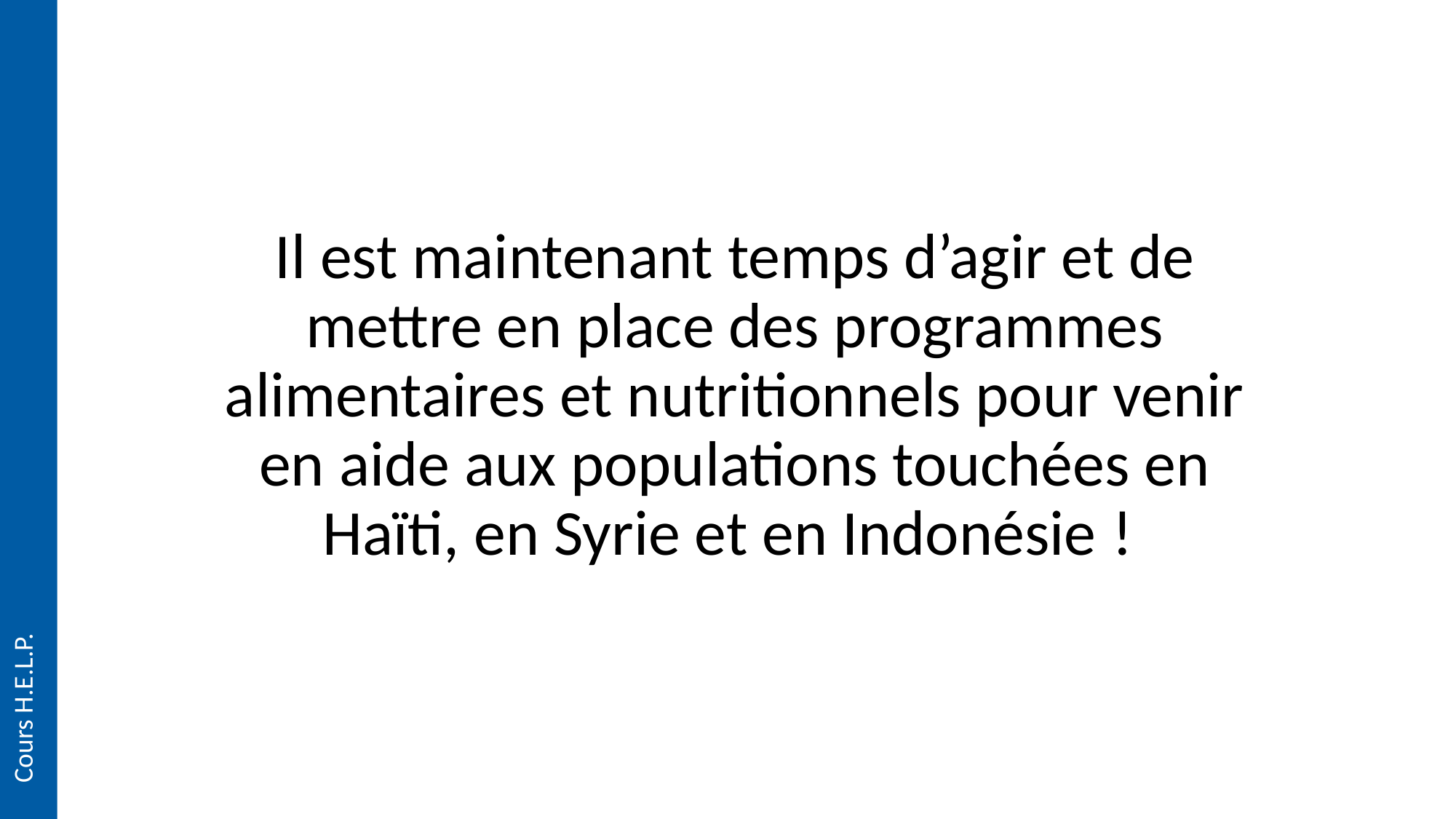

# Il est maintenant temps d’agir et de mettre en place des programmes alimentaires et nutritionnels pour venir en aide aux populations touchées en Haïti, en Syrie et en Indonésie !
Cours H.E.L.P.